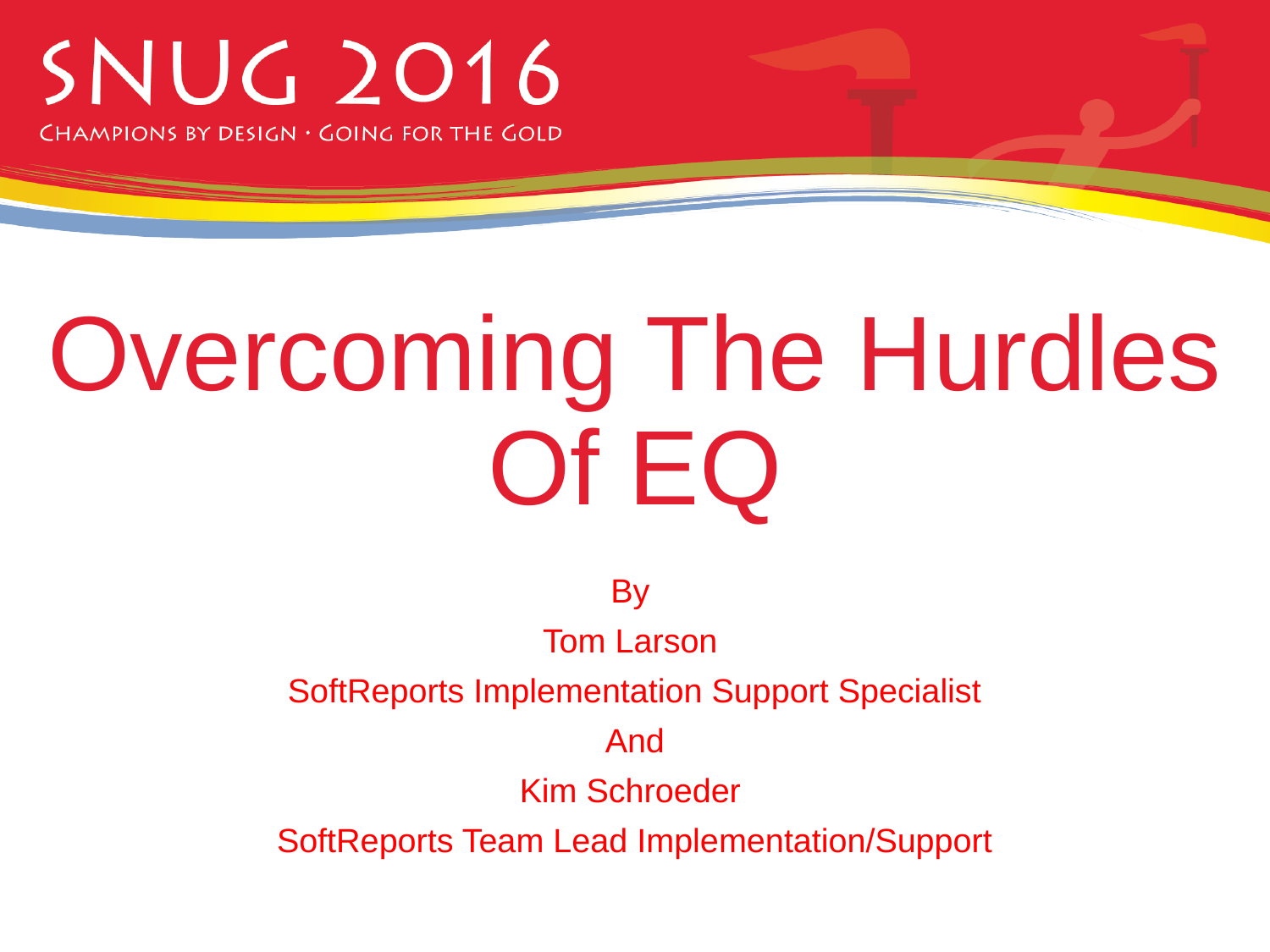

# Overcoming The Hurdles Of EQ
By
Tom Larson
SoftReports Implementation Support Specialist
And
Kim Schroeder
SoftReports Team Lead Implementation/Support